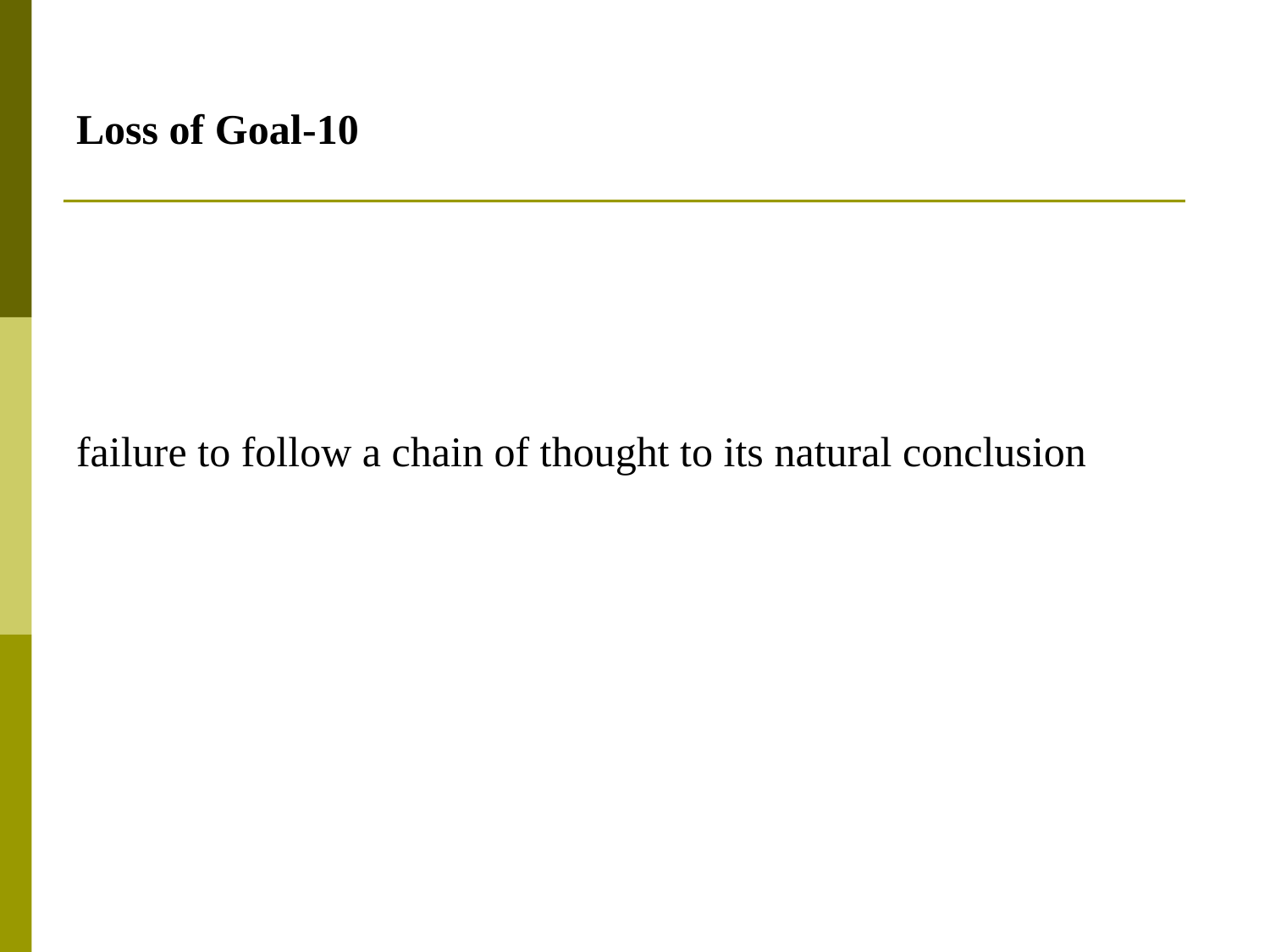

# 10-Loss of Goal

failure to follow a chain of thought to its natural conclusion